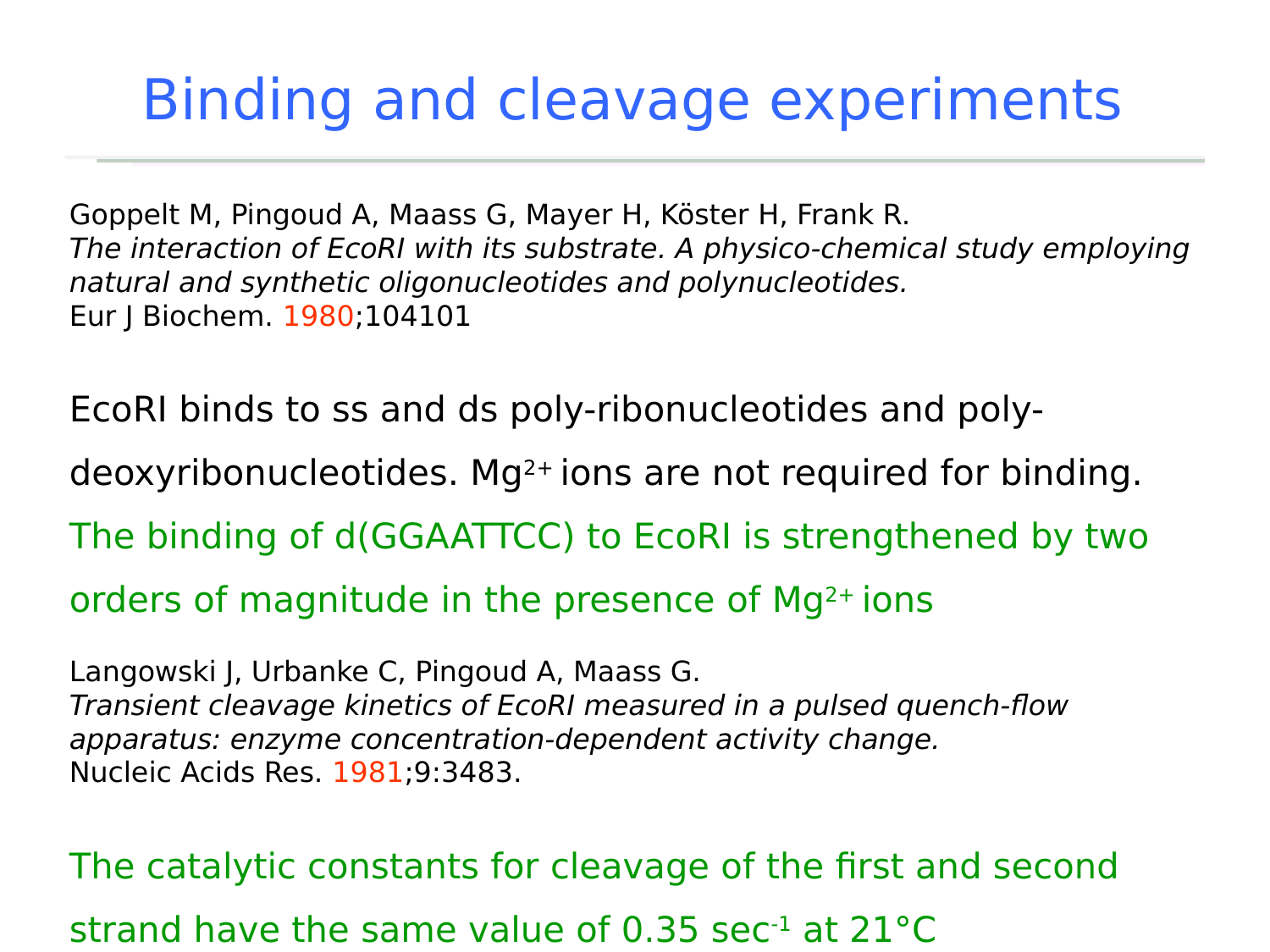

# Binding and cleavage experiments
Goppelt M, Pingoud A, Maass G, Mayer H, Köster H, Frank R.
The interaction of EcoRI with its substrate. A physico-chemical study employing natural and synthetic oligonucleotides and polynucleotides.
Eur J Biochem. 1980;104101

EcoRI binds to ss and ds poly-ribonucleotides and poly-deoxyribonucleotides. Mg2+ ions are not required for binding.
The binding of d(GGAATTCC) to EcoRI is strengthened by two orders of magnitude in the presence of Mg2+ ions

Langowski J, Urbanke C, Pingoud A, Maass G.
Transient cleavage kinetics of EcoRI measured in a pulsed quench-flow apparatus: enzyme concentration-dependent activity change.
Nucleic Acids Res. 1981;9:3483.

The catalytic constants for cleavage of the first and second strand have the same value of 0.35 sec-1 at 21°C